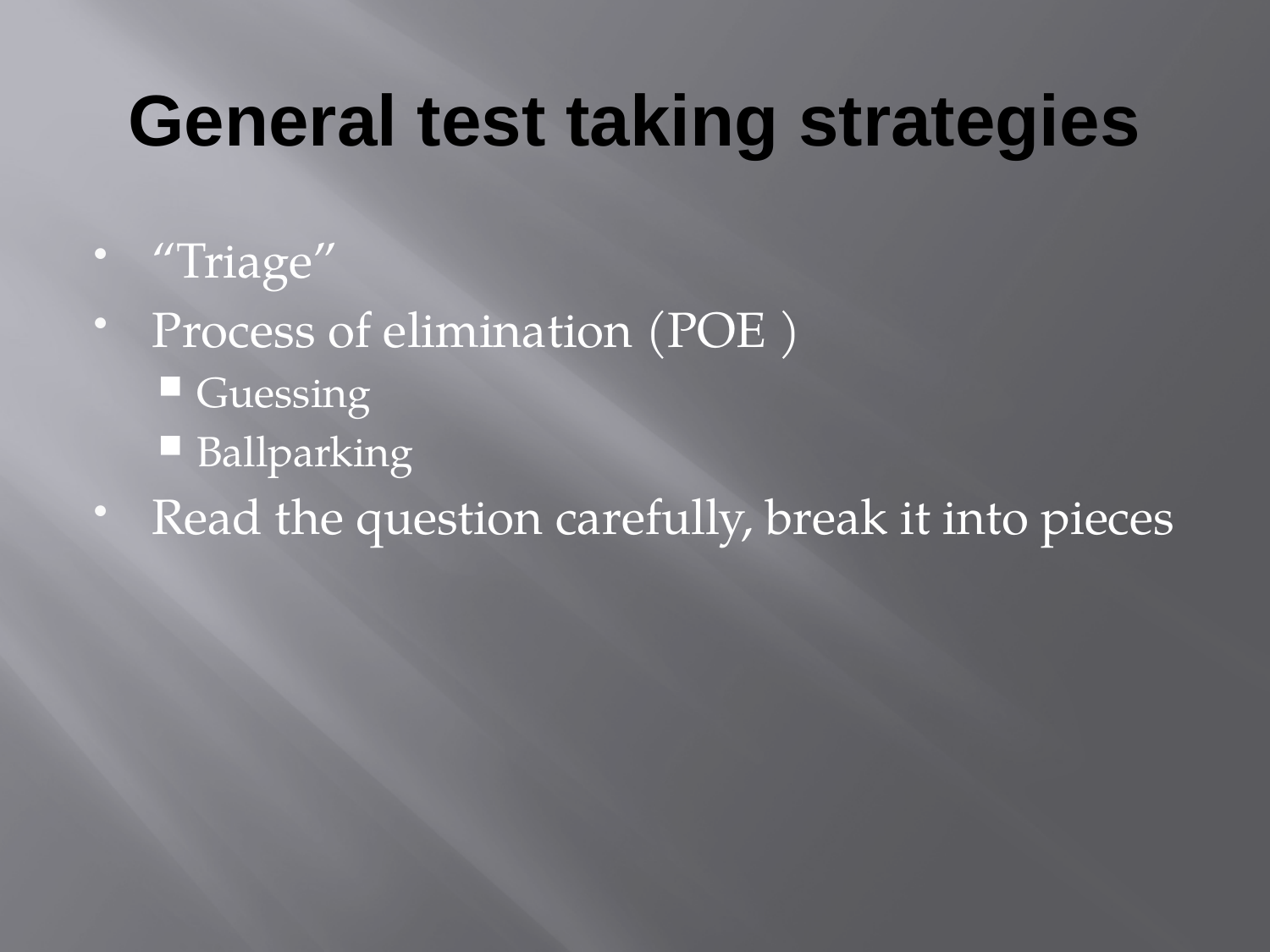

# General test taking strategies
“Triage”
Process of elimination (POE )
Guessing
Ballparking
Read the question carefully, break it into pieces